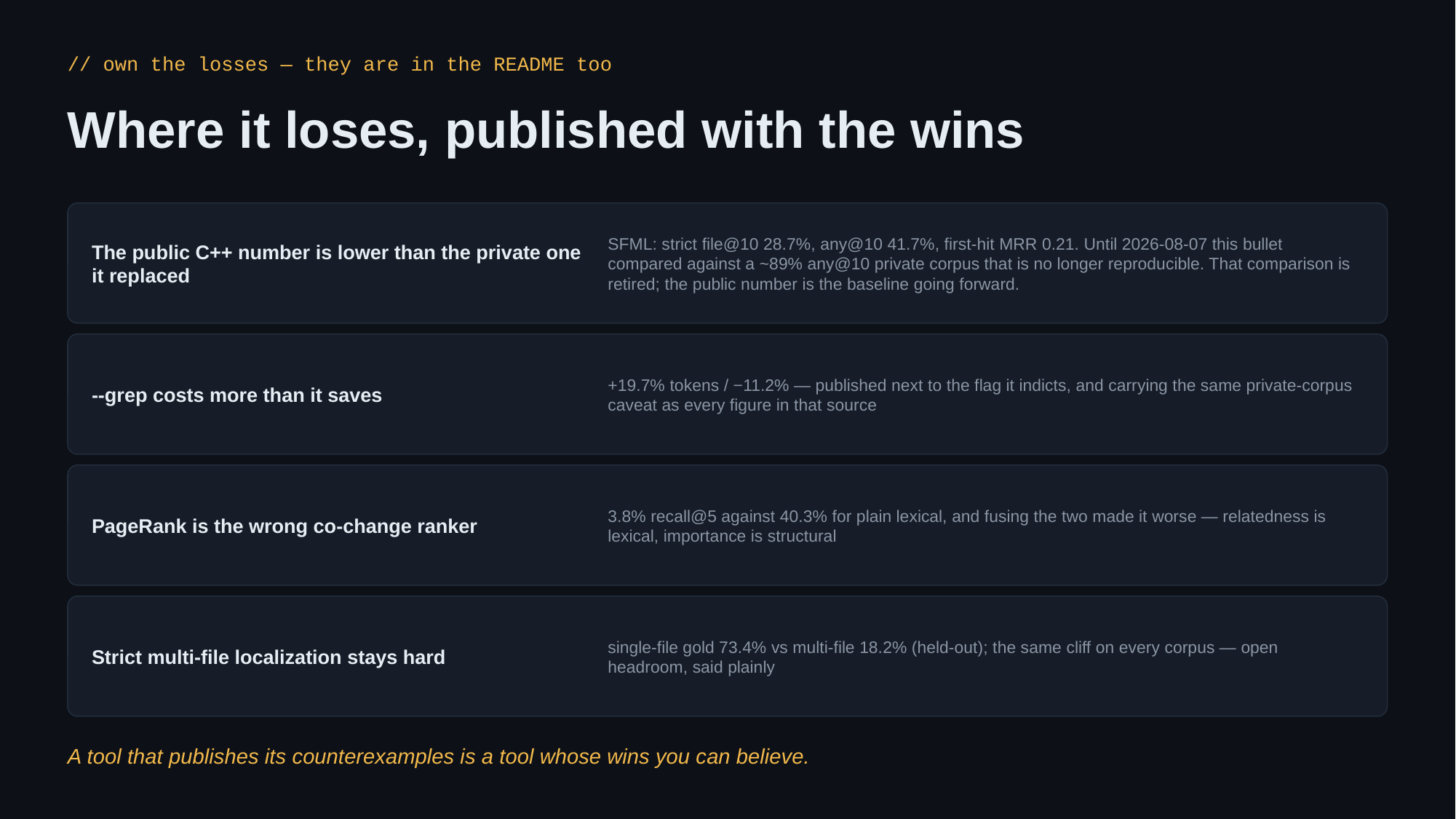

// own the losses — they are in the README too
Where it loses, published with the wins

The public C++ number is lower than the private one it replaced
SFML: strict file@10 28.7%, any@10 41.7%, first-hit MRR 0.21. Until 2026-08-07 this bullet compared against a ~89% any@10 private corpus that is no longer reproducible. That comparison is retired; the public number is the baseline going forward.

--grep costs more than it saves
+19.7% tokens / −11.2% — published next to the flag it indicts, and carrying the same private-corpus caveat as every figure in that source

PageRank is the wrong co-change ranker
3.8% recall@5 against 40.3% for plain lexical, and fusing the two made it worse — relatedness is lexical, importance is structural

Strict multi-file localization stays hard
single-file gold 73.4% vs multi-file 18.2% (held-out); the same cliff on every corpus — open headroom, said plainly
A tool that publishes its counterexamples is a tool whose wins you can believe.